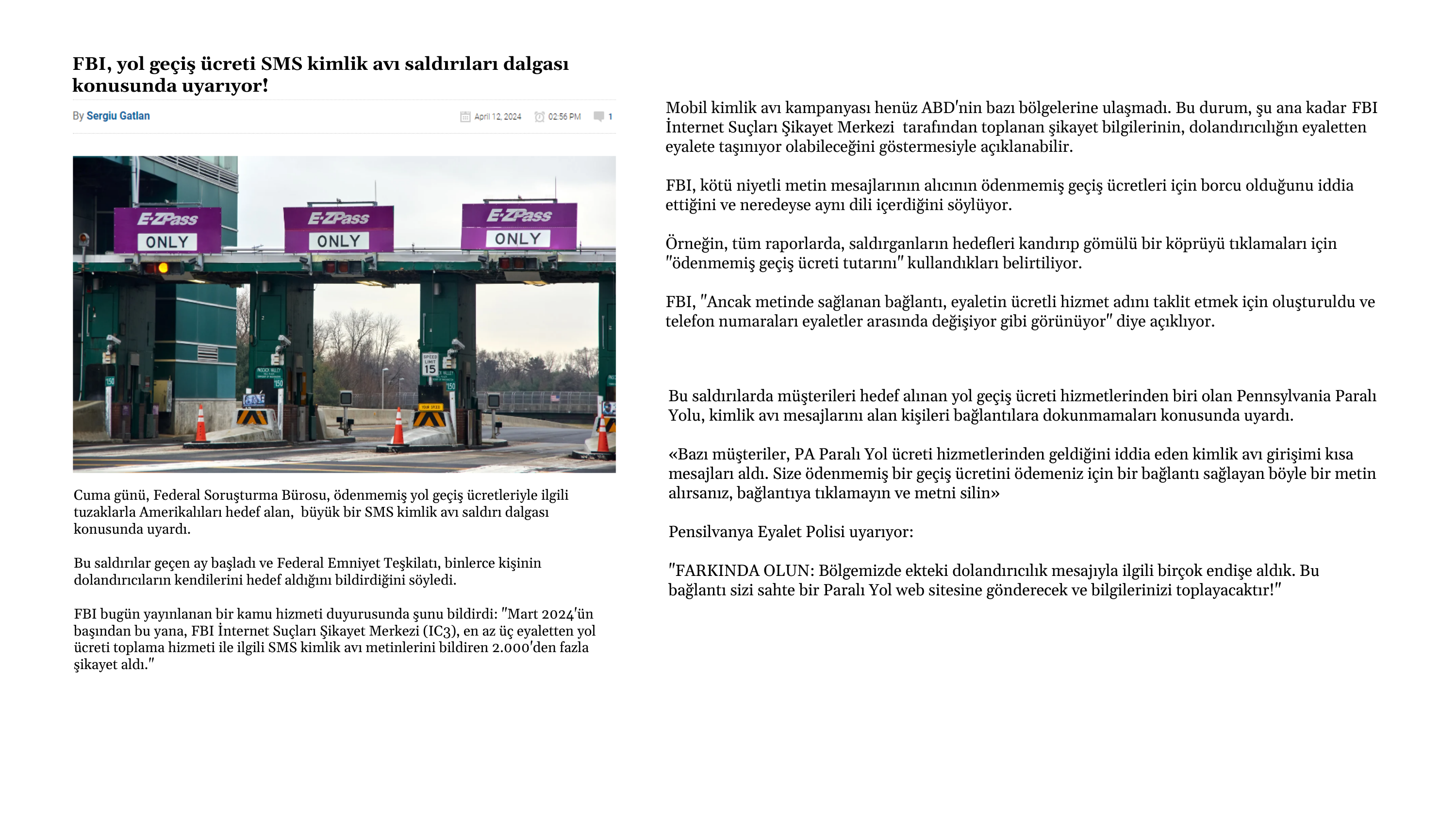

FBI, yol geçiş ücreti SMS kimlik avı saldırıları dalgası konusunda uyarıyor!

Mobil kimlik avı kampanyası henüz ABD'nin bazı bölgelerine ulaşmadı. Bu durum, şu ana kadar FBI İnternet Suçları Şikayet Merkezi  tarafından toplanan şikayet bilgilerinin, dolandırıcılığın eyaletten eyalete taşınıyor olabileceğini göstermesiyle açıklanabilir.

FBI, kötü niyetli metin mesajlarının alıcının ödenmemiş geçiş ücretleri için borcu olduğunu iddia ettiğini ve neredeyse aynı dili içerdiğini söylüyor.

Örneğin, tüm raporlarda, saldırganların hedefleri kandırıp gömülü bir köprüyü tıklamaları için "ödenmemiş geçiş ücreti tutarını" kullandıkları belirtiliyor.

FBI, "Ancak metinde sağlanan bağlantı, eyaletin ücretli hizmet adını taklit etmek için oluşturuldu ve telefon numaraları eyaletler arasında değişiyor gibi görünüyor" diye açıklıyor.

Bu saldırılarda müşterileri hedef alınan yol geçiş ücreti hizmetlerinden biri olan Pennsylvania Paralı Yolu, kimlik avı mesajlarını alan kişileri bağlantılara dokunmamaları konusunda uyardı.

«Bazı müşteriler, PA Paralı Yol ücreti hizmetlerinden geldiğini iddia eden kimlik avı girişimi kısa mesajları aldı. Size ödenmemiş bir geçiş ücretini ödemeniz için bir bağlantı sağlayan böyle bir metin alırsanız, bağlantıya tıklamayın ve metni silin»

Pensilvanya Eyalet Polisi uyarıyor:

"FARKINDA OLUN: Bölgemizde ekteki dolandırıcılık mesajıyla ilgili birçok endişe aldık. Bu bağlantı sizi sahte bir Paralı Yol web sitesine gönderecek ve bilgilerinizi toplayacaktır!"

Cuma günü, Federal Soruşturma Bürosu, ödenmemiş yol geçiş ücretleriyle ilgili tuzaklarla Amerikalıları hedef alan,  büyük bir SMS kimlik avı saldırı dalgası konusunda uyardı.

Bu saldırılar geçen ay başladı ve Federal Emniyet Teşkilatı, binlerce kişinin dolandırıcıların kendilerini hedef aldığını bildirdiğini söyledi.

FBI bugün yayınlanan bir kamu hizmeti duyurusunda şunu bildirdi: "Mart 2024'ün başından bu yana, FBI İnternet Suçları Şikayet Merkezi (IC3), en az üç eyaletten yol ücreti toplama hizmeti ile ilgili SMS kimlik avı metinlerini bildiren 2.000'den fazla şikayet aldı."